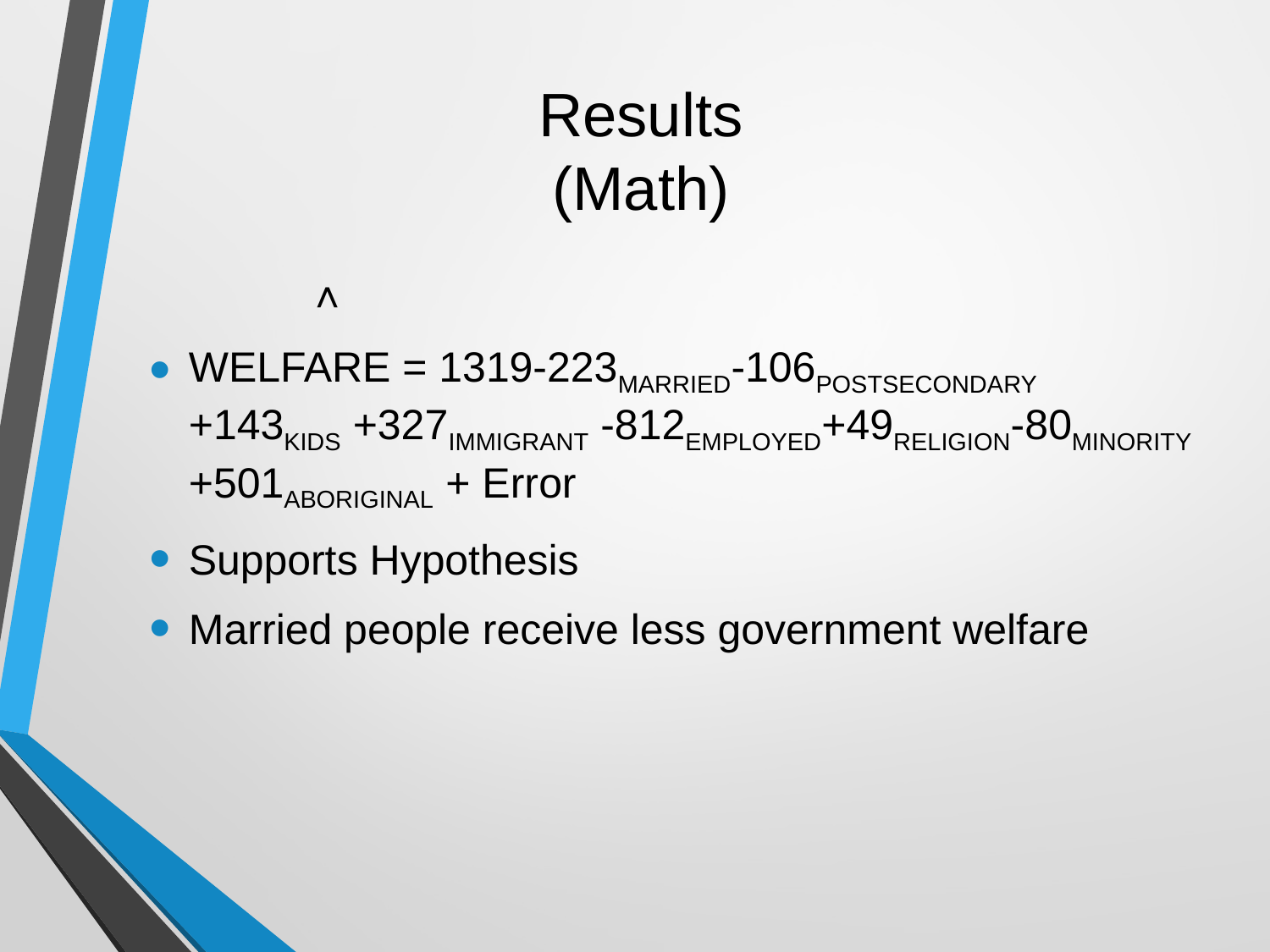

# Results (Math)
              ˄
WELFARE = 1319-223MARRIED-106POSTSECONDARY +143KIDS +327IMMIGRANT -812EMPLOYED+49RELIGION-80MINORITY +501ABORIGINAL + Error
Supports Hypothesis
Married people receive less government welfare